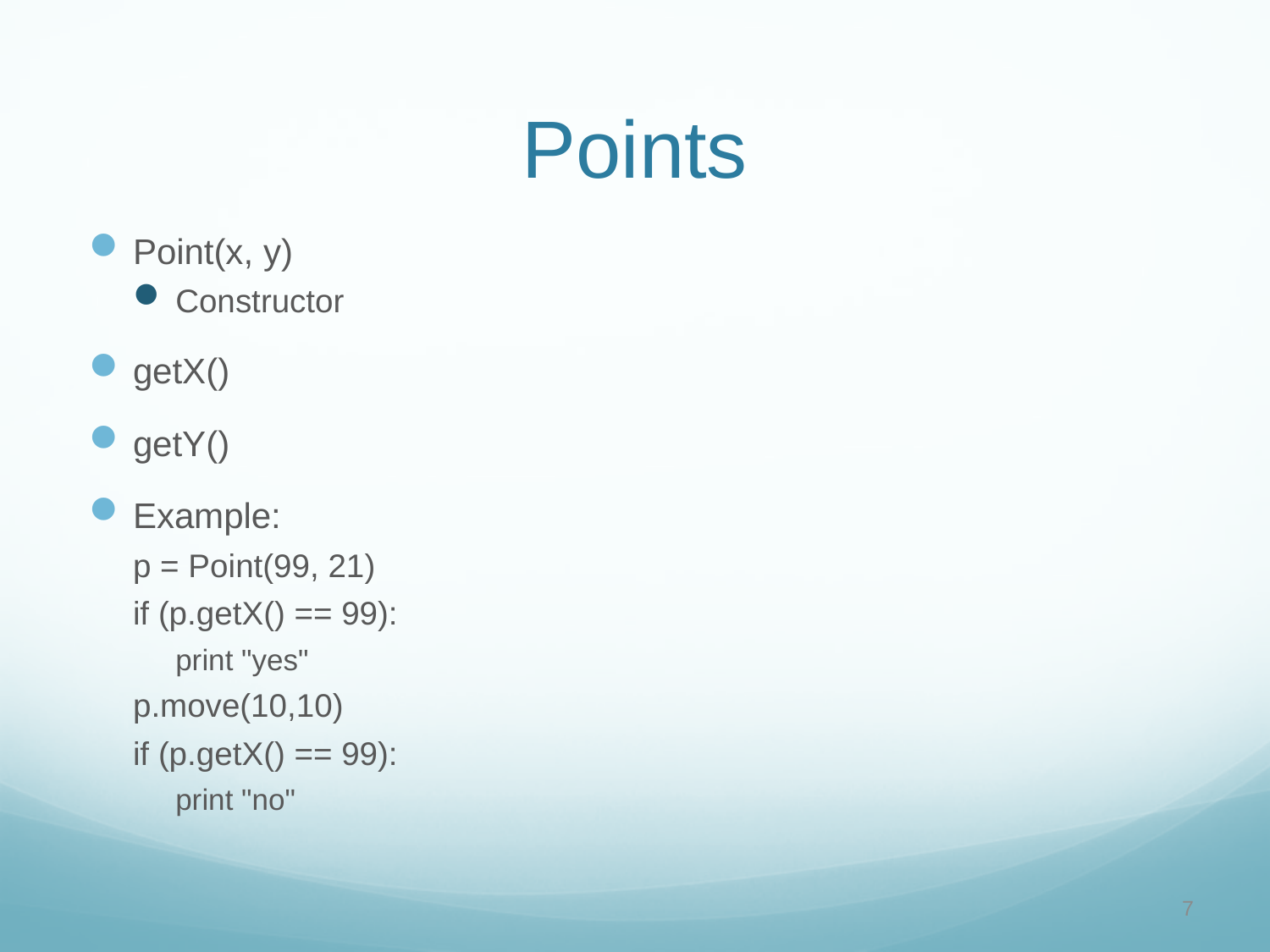

# Points
Point(x, y)
Constructor
getX()
getY()
Example:
p = Point(99, 21)
if (p.getX() == 99):
print "yes"
p.move(10,10)
if (p.getX() == 99):
print "no"

7